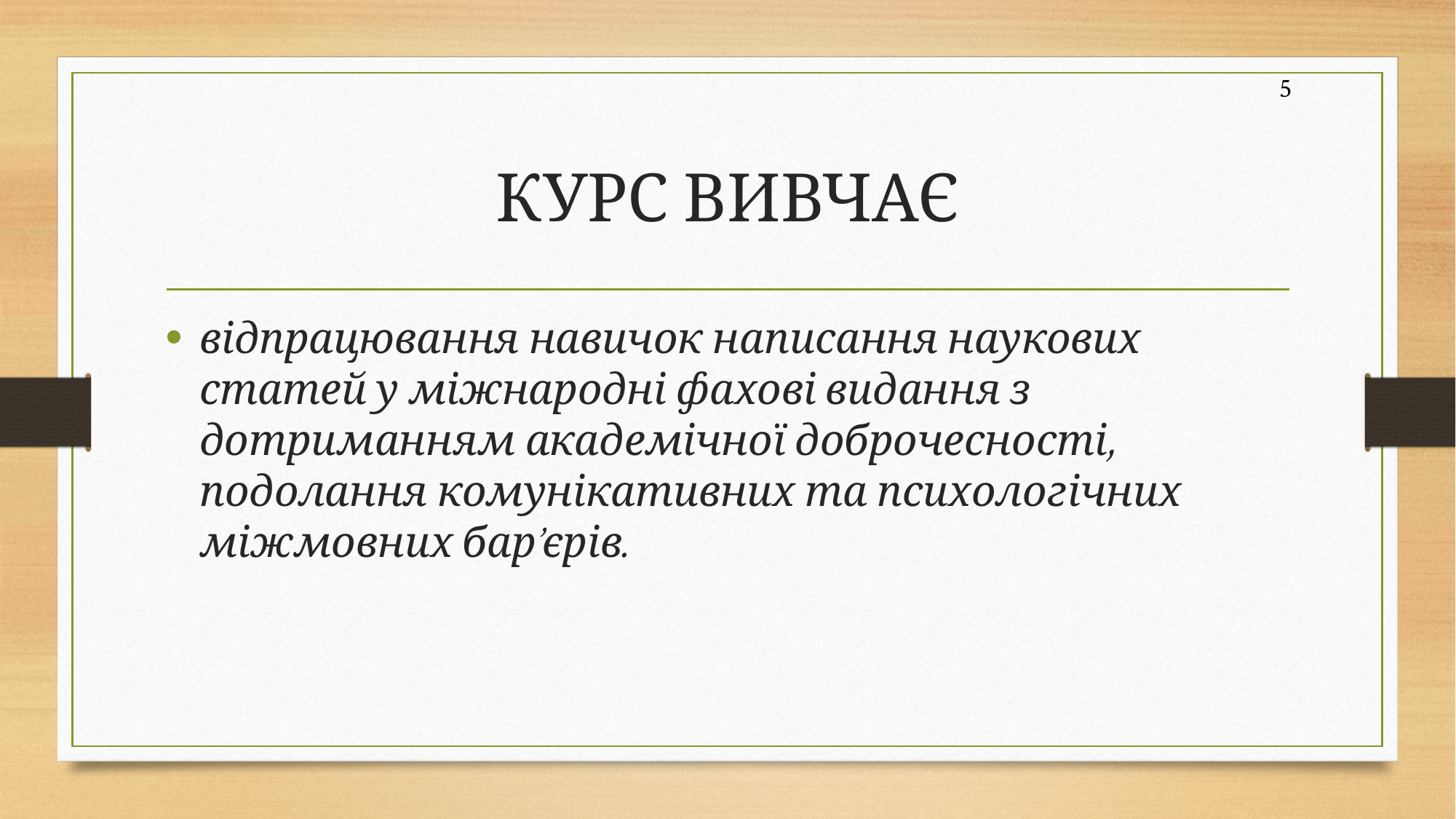

5
# КУРС ВИВЧАЄ
відпрацювання навичок написання наукових статей у міжнародні фахові видання з дотриманням академічної доброчесності, подолання комунікативних та психологічних міжмовних бар’єрів.